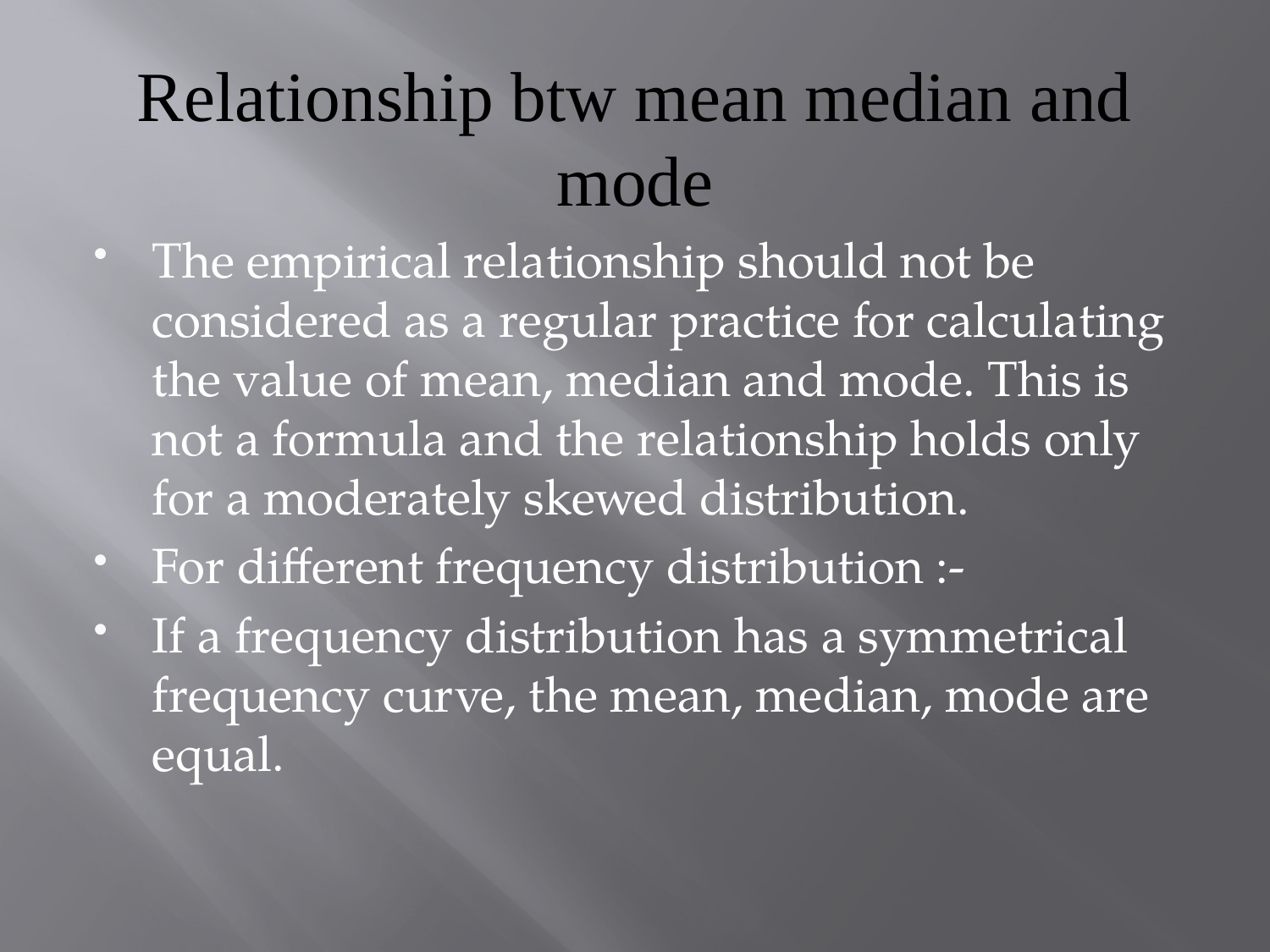

# Relationship btw mean median and mode
The empirical relationship should not be considered as a regular practice for calculating the value of mean, median and mode. This is not a formula and the relationship holds only for a moderately skewed distribution.
For different frequency distribution :-
If a frequency distribution has a symmetrical frequency curve, the mean, median, mode are equal.